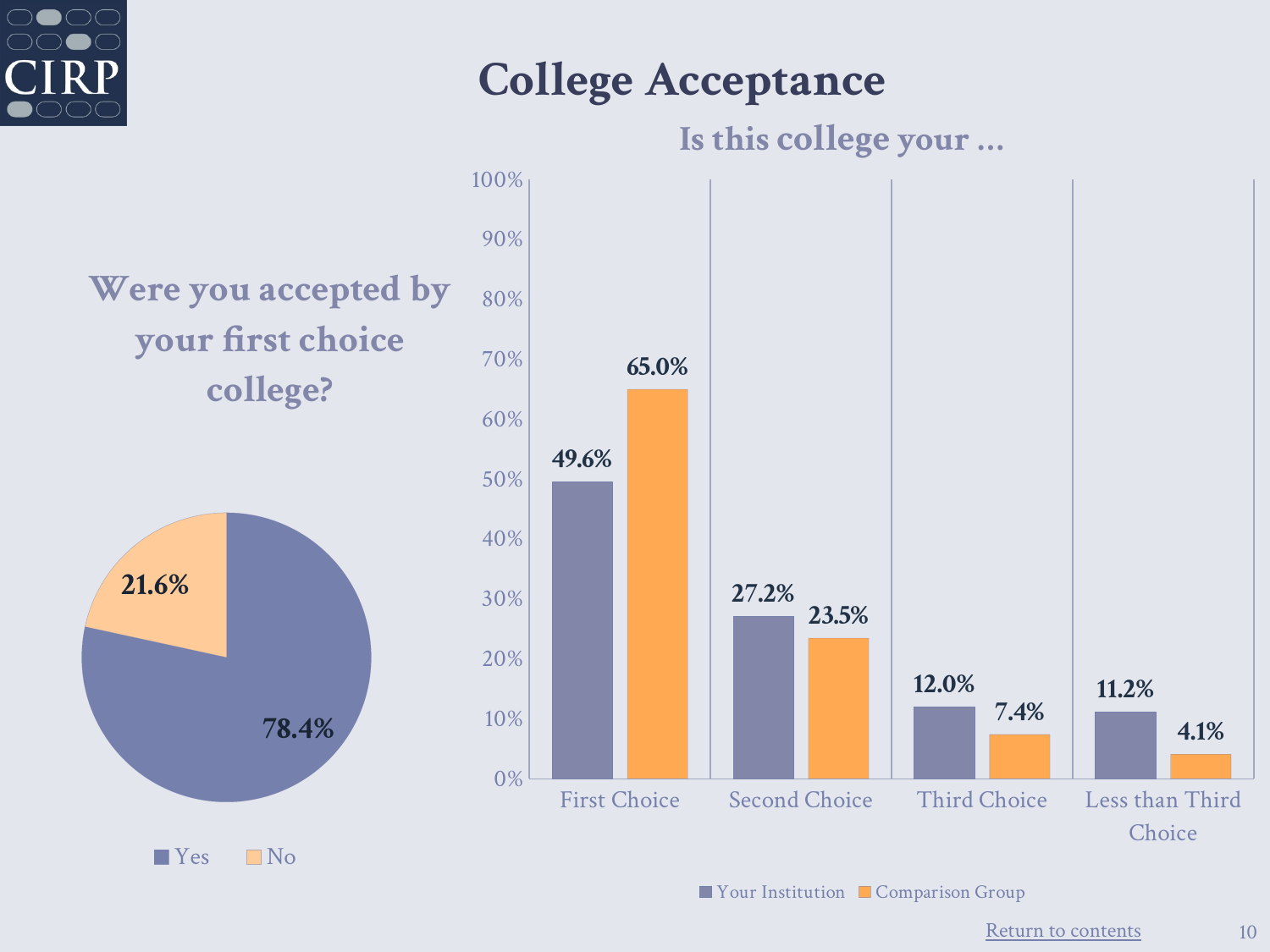

College Acceptance
Is this college your …

### Chart

| Category | Your Institution | Comparison Group |
|---|---|---|
| First Choice | 0.496 | 0.65 |
| Second Choice | 0.272 | 0.235 |
| Third Choice | 0.12 | 0.074 |
| Less than Third Choice | 0.112 | 0.041 |

### Chart: Were you accepted by your first choice college?

| Category | Accepted by first choice |
|---|---|
| Yes | 0.784 |
| No | 0.216 |
10